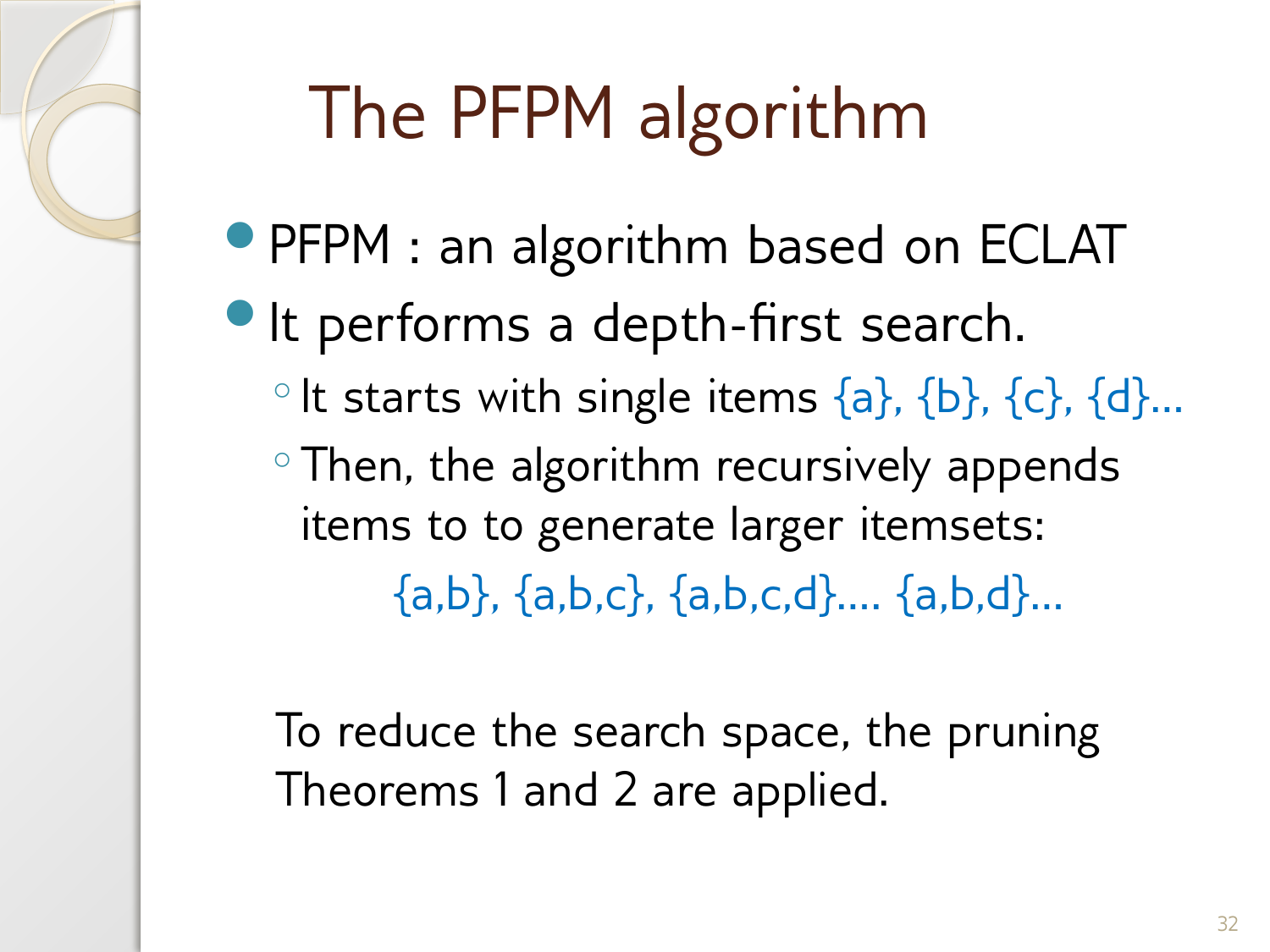

The PFPM algorithm
PFPM : an algorithm based on ECLAT
It performs a depth-first search.
It starts with single items {a}, {b}, {c}, {d}…
Then, the algorithm recursively appends items to to generate larger itemsets:
        {a,b}, {a,b,c}, {a,b,c,d}…. {a,b,d}…

To reduce the search space, the pruning Theorems 1 and 2 are applied.

32